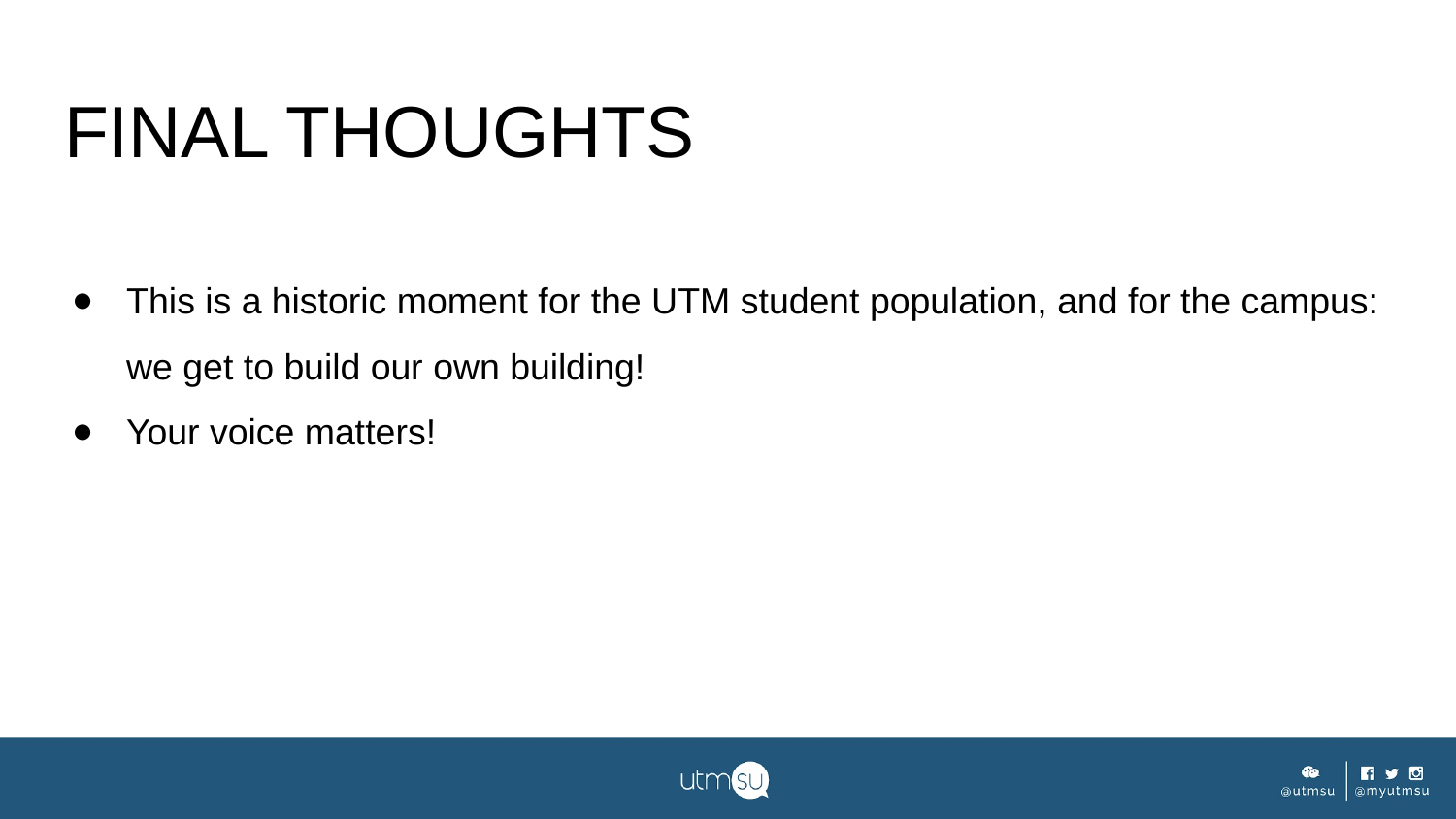

# FINAL THOUGHTS
This is a historic moment for the UTM student population, and for the campus: we get to build our own building!
Your voice matters!